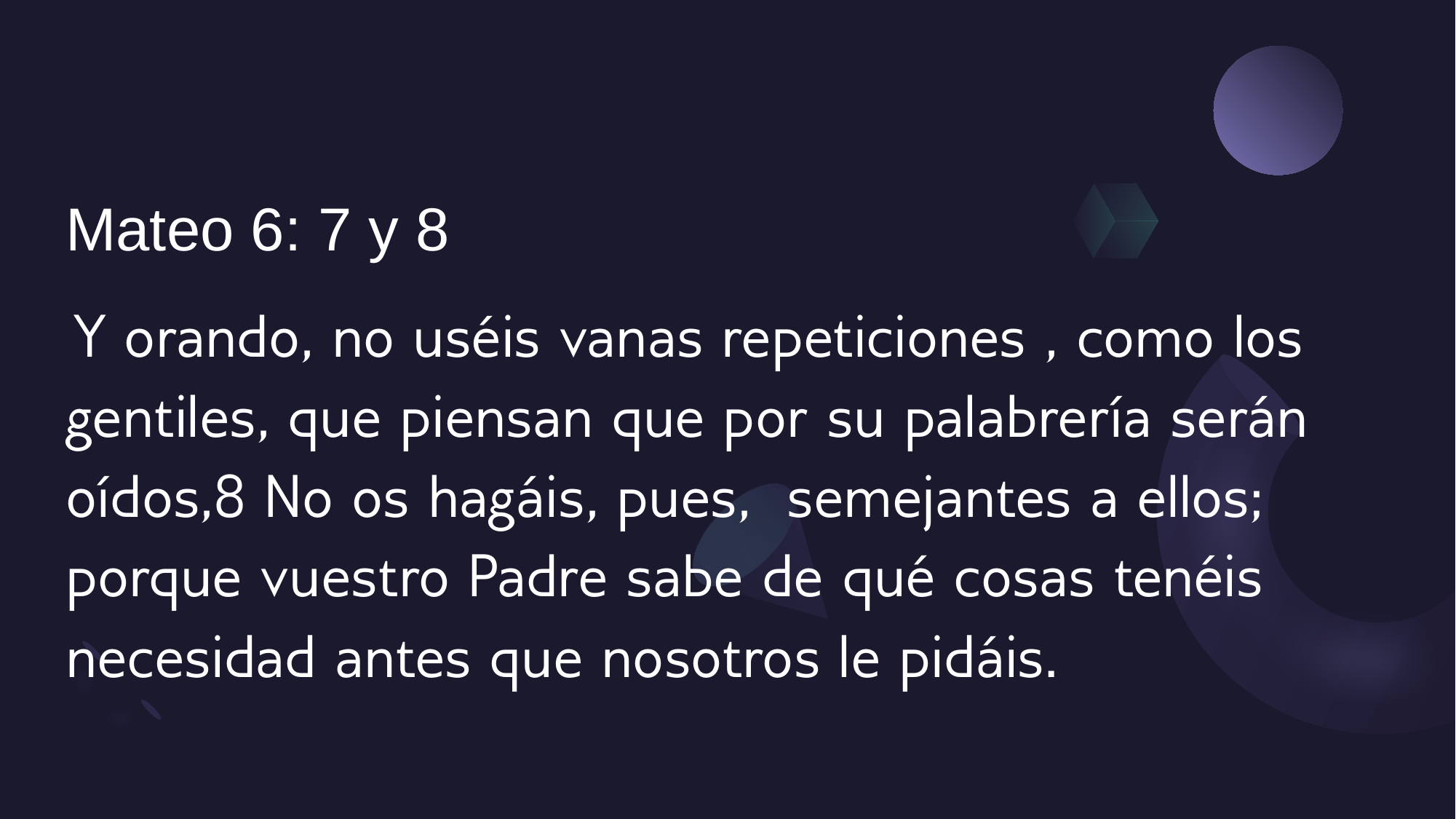

# Mateo 6: 7 y 8
 Y orando, no uséis vanas repeticiones , como los gentiles, que piensan que por su palabrería serán oídos,8 No os hagáis, pues,  semejantes a ellos; porque vuestro Padre sabe de qué cosas tenéis necesidad antes que nosotros le pidáis.